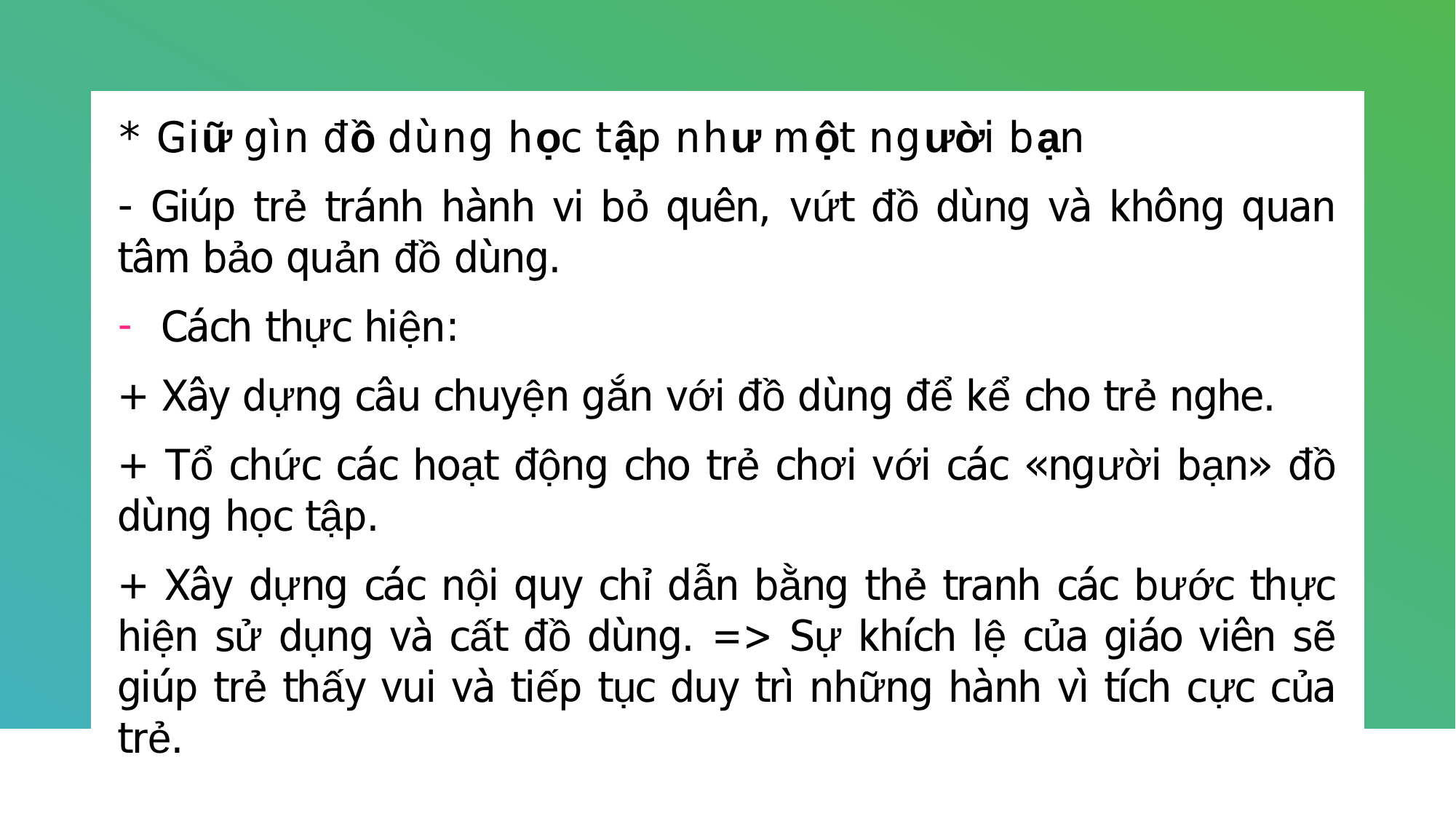

* Giữ gìn đồ dùng học tập như một người bạn
- Giúp trẻ tránh hành vi bỏ quên, vứt đồ dùng và không quan tâm bảo quản đồ dùng.
Cách thực hiện:
+ Xây dựng câu chuyện gắn với đồ dùng để kể cho trẻ nghe.
+ Tổ chức các hoạt động cho trẻ chơi với các «người bạn» đồ dùng học tập.
+ Xây dựng các nội quy chỉ dẫn bằng thẻ tranh các bước thực hiện sử dụng và cất đồ dùng. => Sự khích lệ của giáo viên sẽ giúp trẻ thấy vui và tiếp tục duy trì những hành vì tích cực của trẻ.